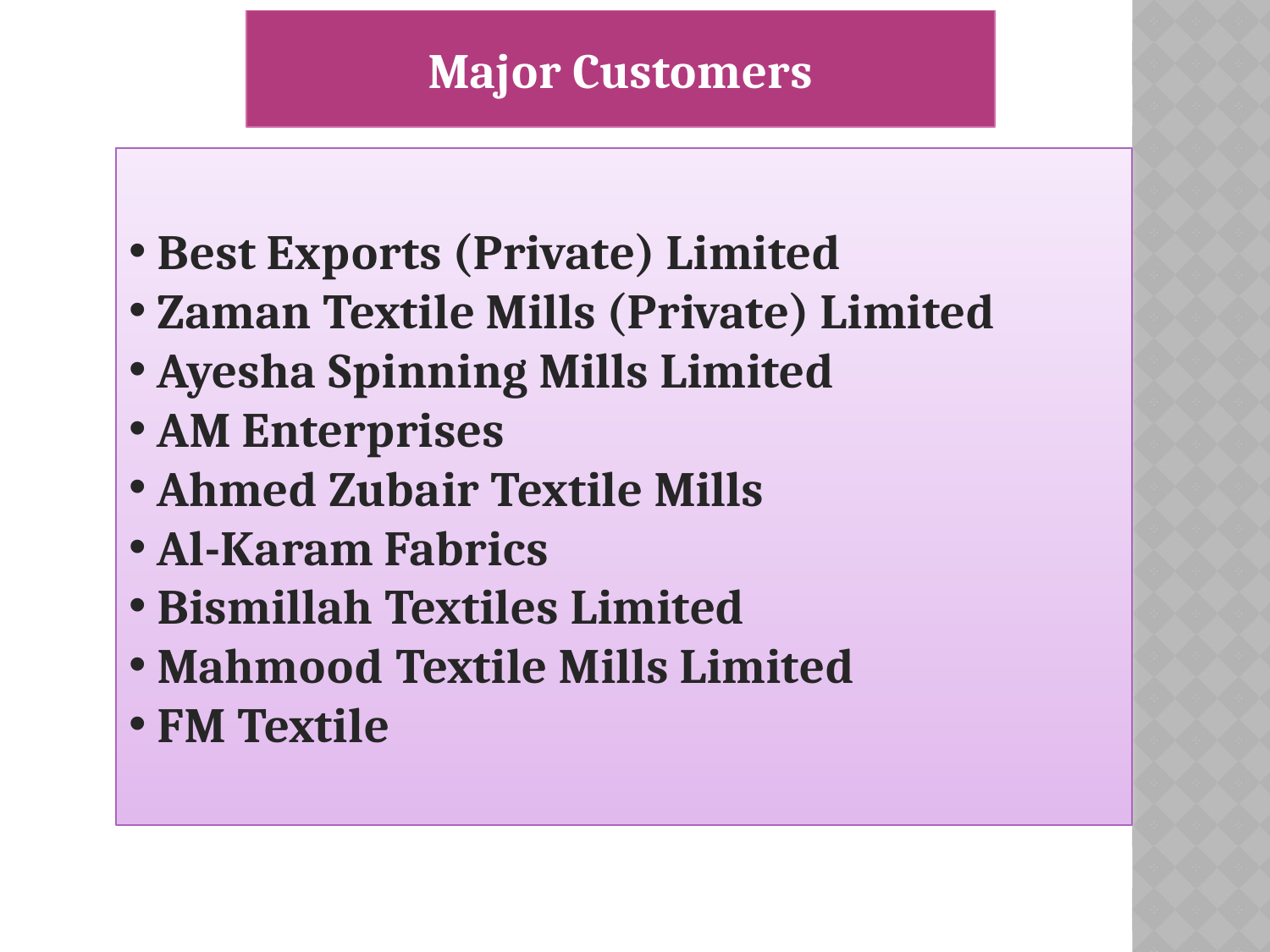

Major Customers
 Best Exports (Private) Limited
 Zaman Textile Mills (Private) Limited
 Ayesha Spinning Mills Limited
 AM Enterprises
 Ahmed Zubair Textile Mills
 Al-Karam Fabrics
 Bismillah Textiles Limited
 Mahmood Textile Mills Limited
 FM Textile